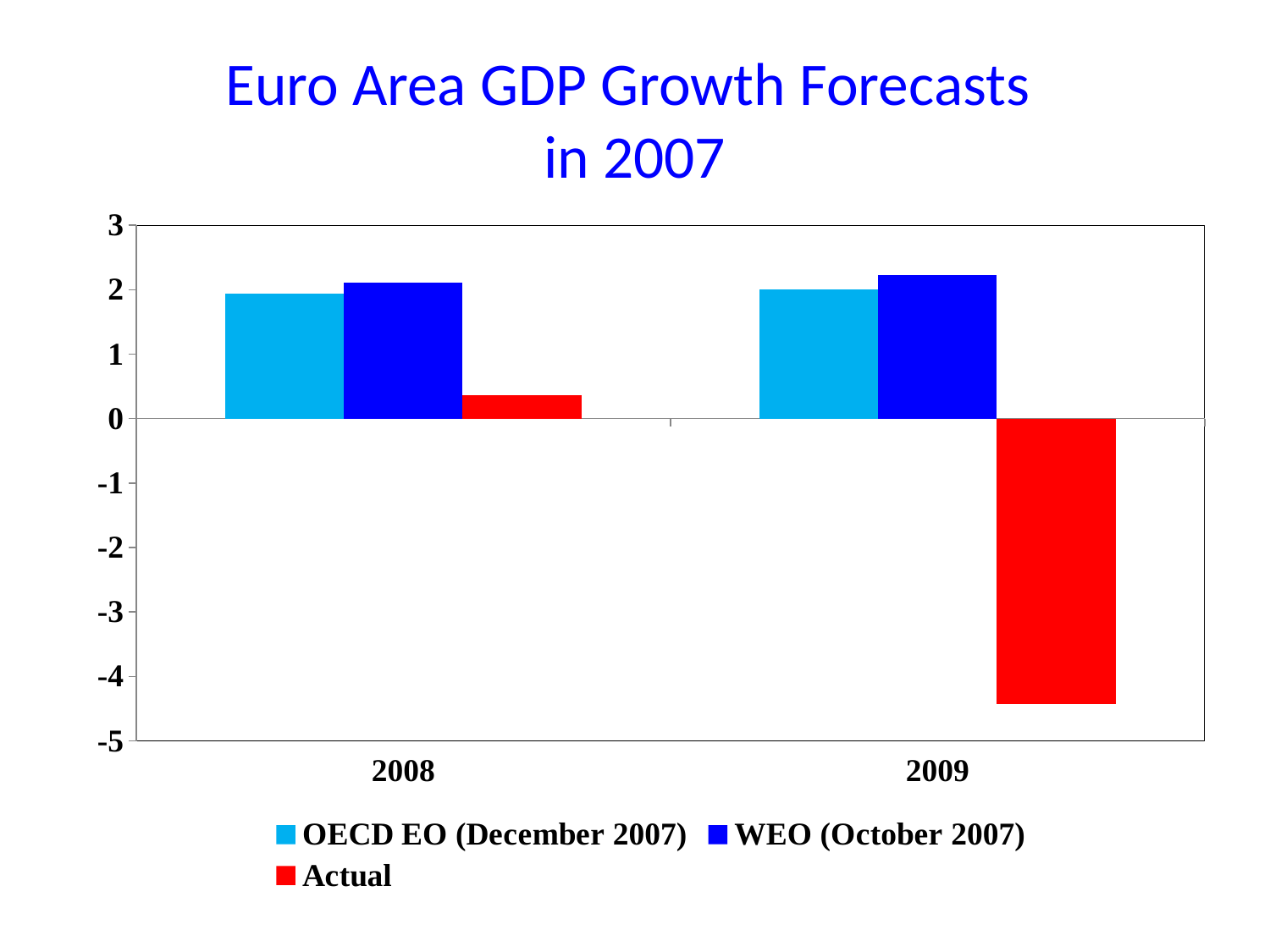

# Euro Area GDP Growth Forecasts in 2007

### Chart

| Category | OECD EO (December 2007) | WEO (October 2007) | Actual |
|---|---|---|---|
| 2008.0 | 1.934365117610137 | 2.111732167982183 | 0.366012770035456 |
| 2009.0 | 1.99924595091361 | 2.227150094140608 | -4.424452982997036 |